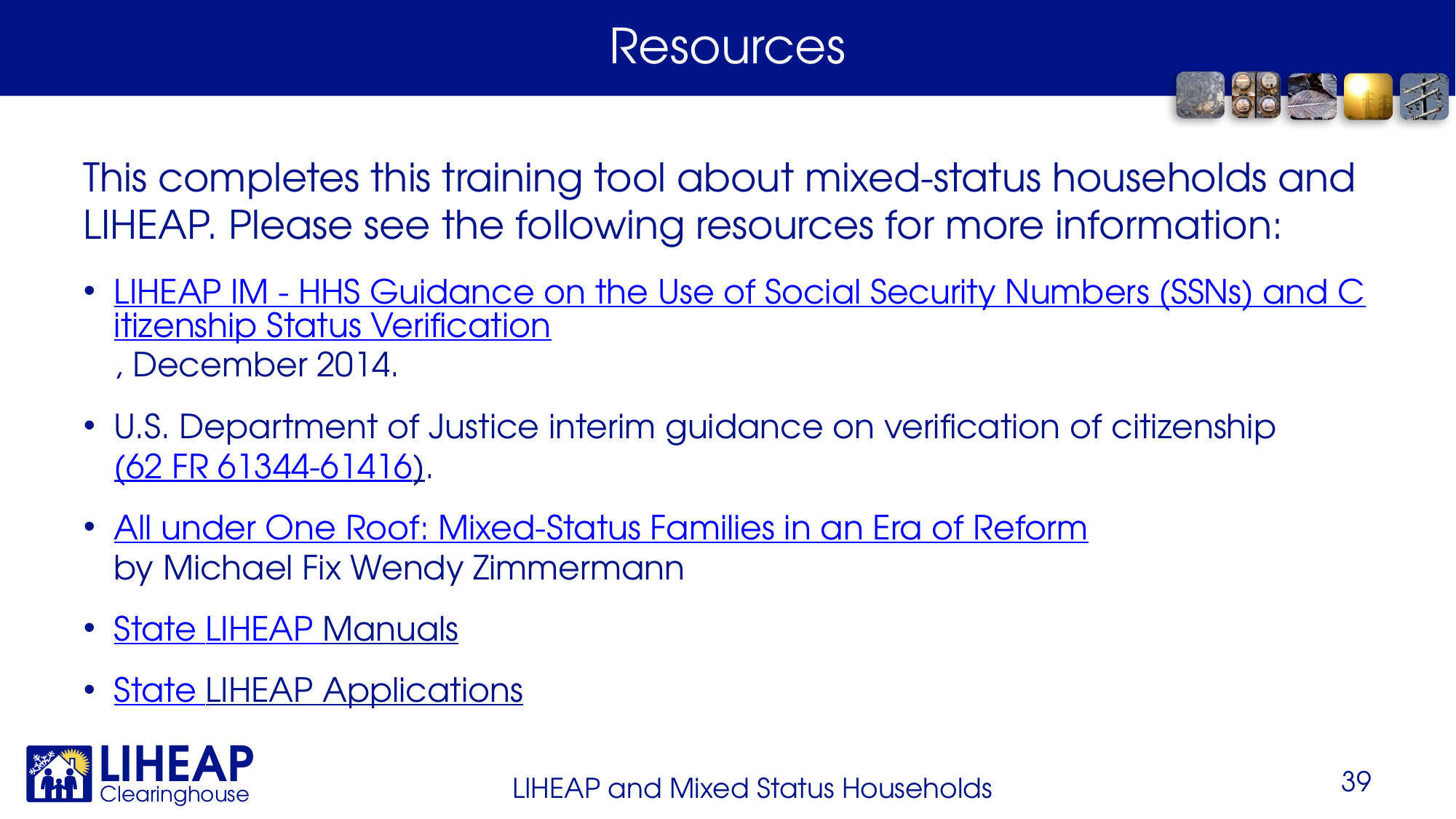

# Resources
This completes this training tool about mixed-status households and LIHEAP. Please see the following resources for more information:

LIHEAP IM - HHS Guidance on the Use of Social Security Numbers (SSNs) and Citizenship Status Verification, December 2014.
U.S. Department of Justice interim guidance on verification of citizenship (62 FR 61344-61416).
All under One Roof: Mixed-Status Families in an Era of Reform
by Michael Fix Wendy Zimmermann
State LIHEAP Manuals
State LIHEAP Applications

39